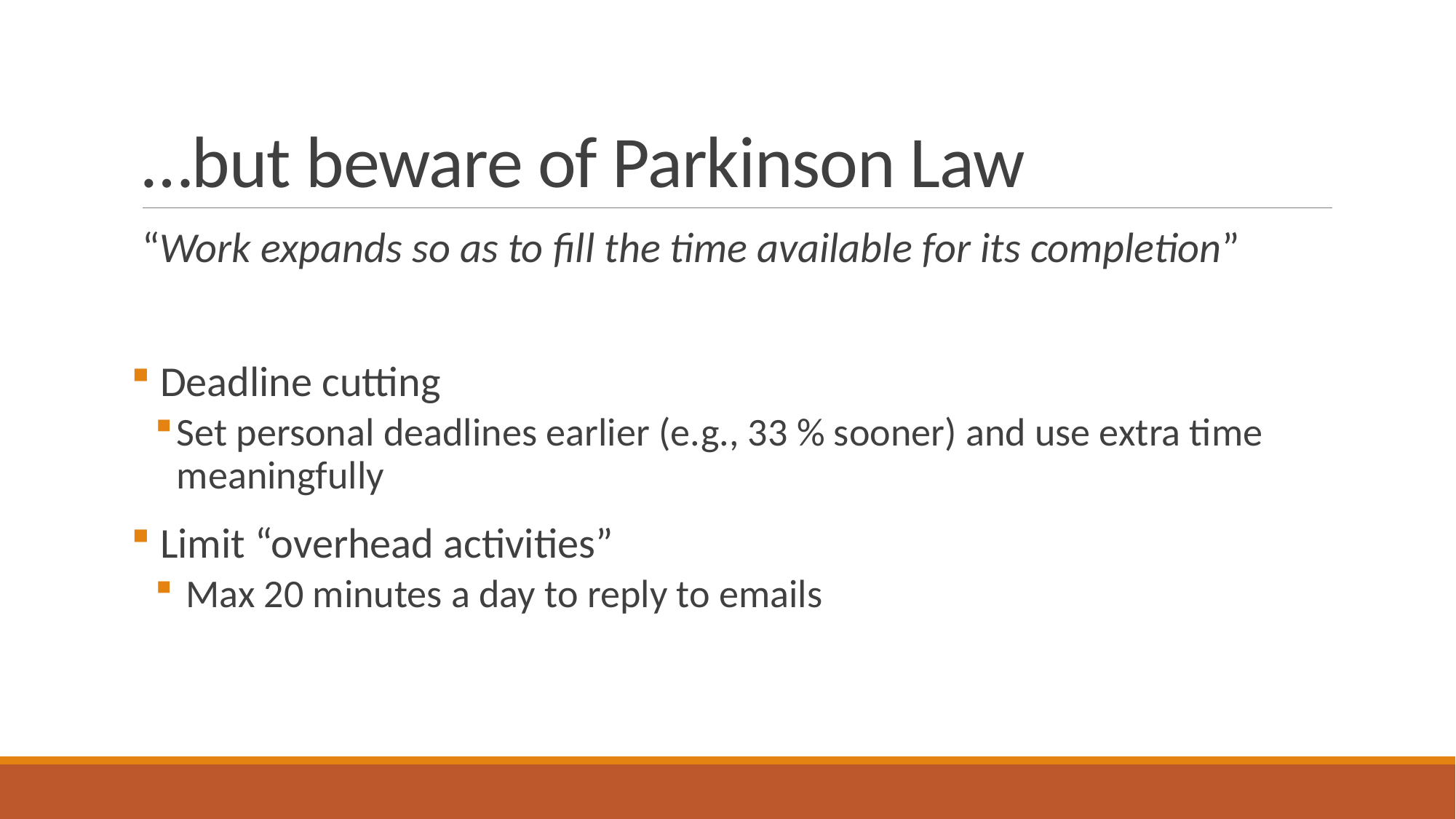

# …but beware of Parkinson Law
“Work expands so as to fill the time available for its completion”

 Deadline cutting
Set personal deadlines earlier (e.g., 33 % sooner) and use extra time meaningfully
 Limit “overhead activities”
 Max 20 minutes a day to reply to emails